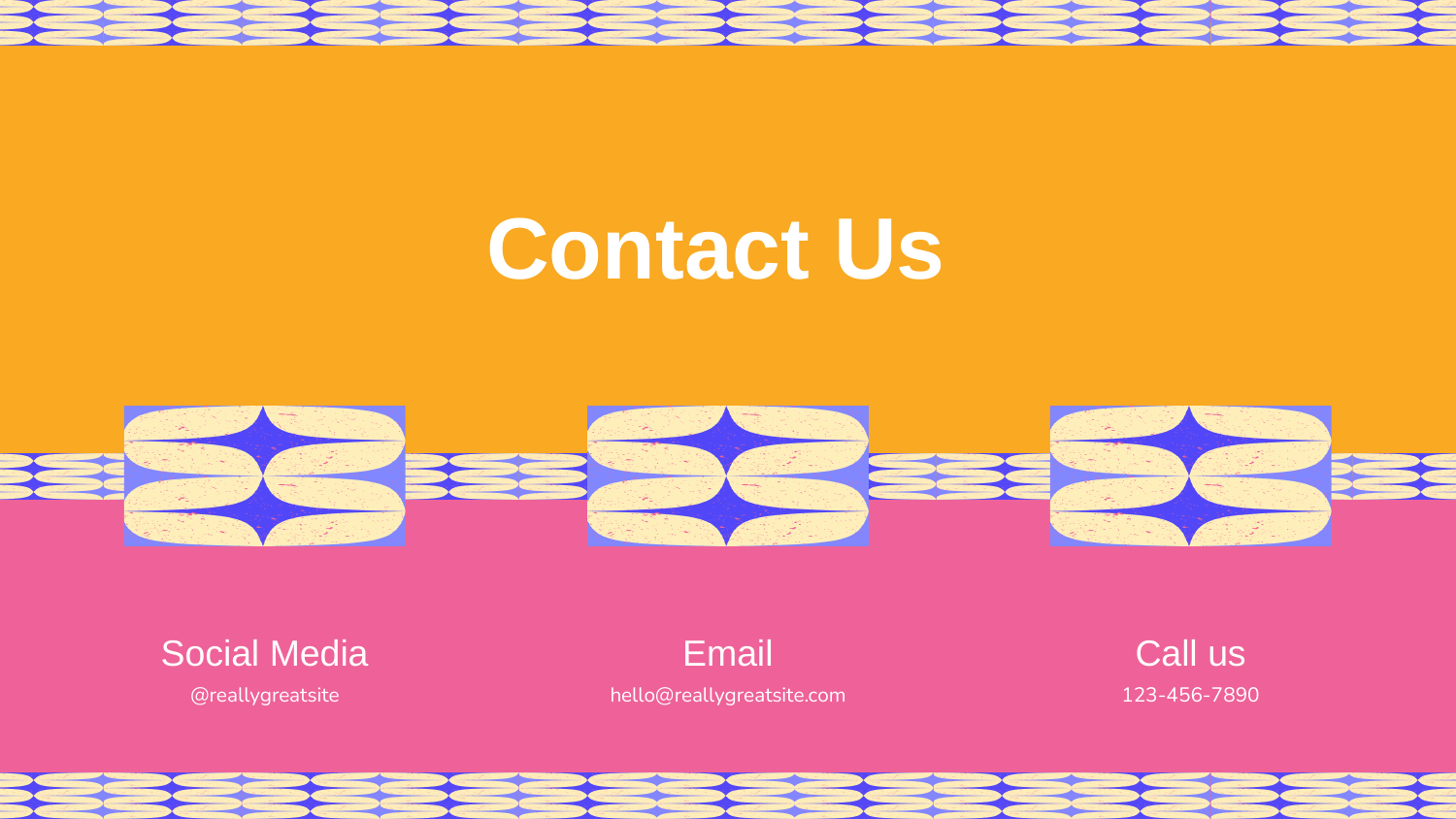

Contact Us

Social Media
Email
Call us
@reallygreatsite
hello@reallygreatsite.com
123-456-7890